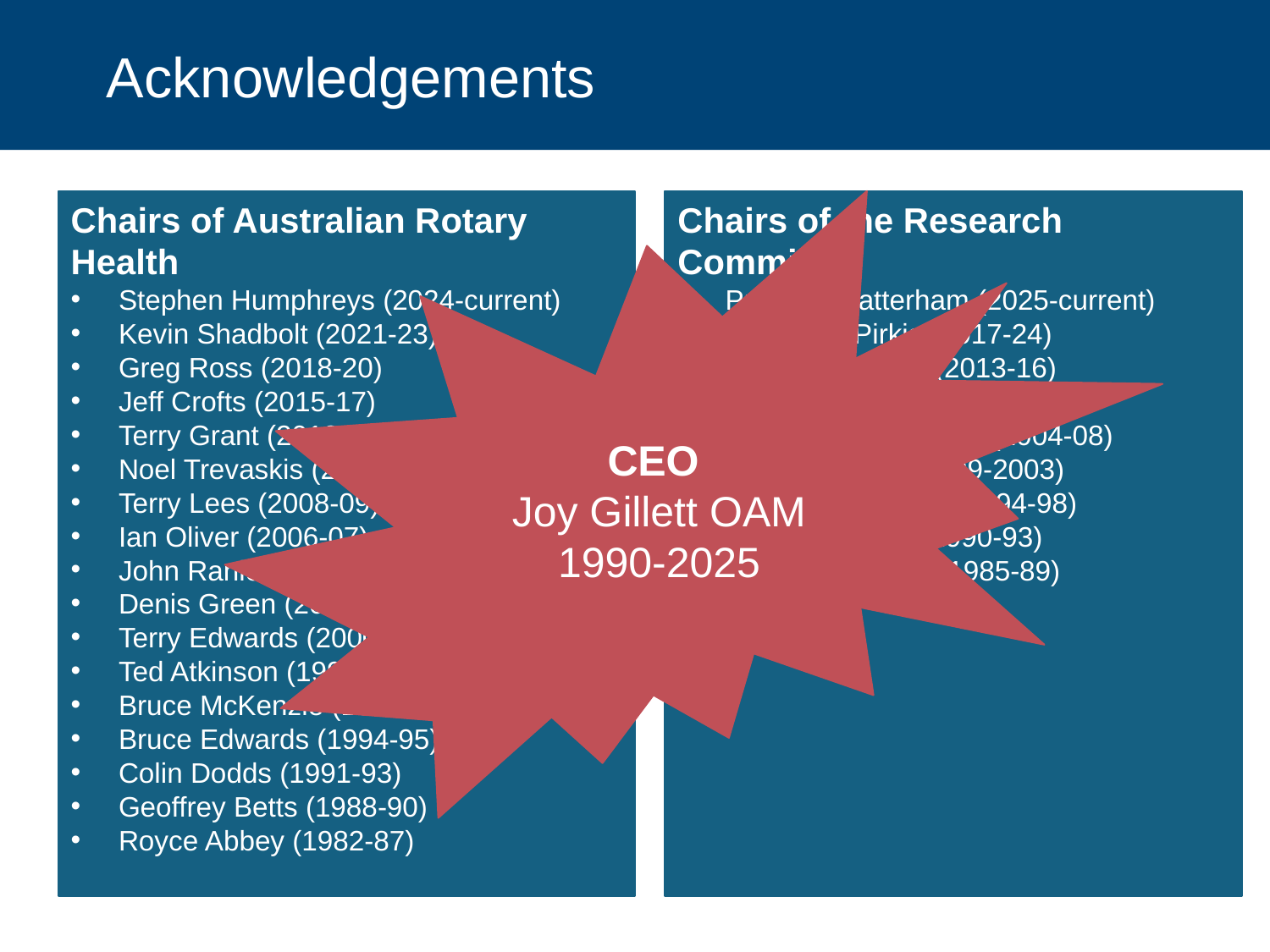

Acknowledgements
Chairs of Australian Rotary Health
Stephen Humphreys (2024-current)
Kevin Shadbolt (2021-23)
Greg Ross (2018-20)
Jeff Crofts (2015-17)
Terry Grant (2012-14)
Noel Trevaskis (2010-11)
Terry Lees (2008-09)
Ian Oliver (2006-07)
John Ranieri (2004-05)
Denis Green (2002-03)
Terry Edwards (2000-01)
Ted Atkinson (1998-99)
Bruce McKenzie (1996-97)
Bruce Edwards (1994-95)
Colin Dodds (1991-93)
Geoffrey Betts (1988-90)
Royce Abbey (1982-87)

CEO
Joy Gillett OAM
1990-2025
Chairs of the Research Committee
Prof Phil Batterham (2025-current)
Prof Jane Pirkis (2017-24)
Prof Ron Rapee (2013-16)
Prof Tony Jorm (2009-12)
Prof Michael Sawyer (2004-08)
Dr John Feros (1999-2003)
Dr Clarrie Gluskie (1994-98)
Dr John Harley (1990-93)
Dr Alan Williams (1985-89)